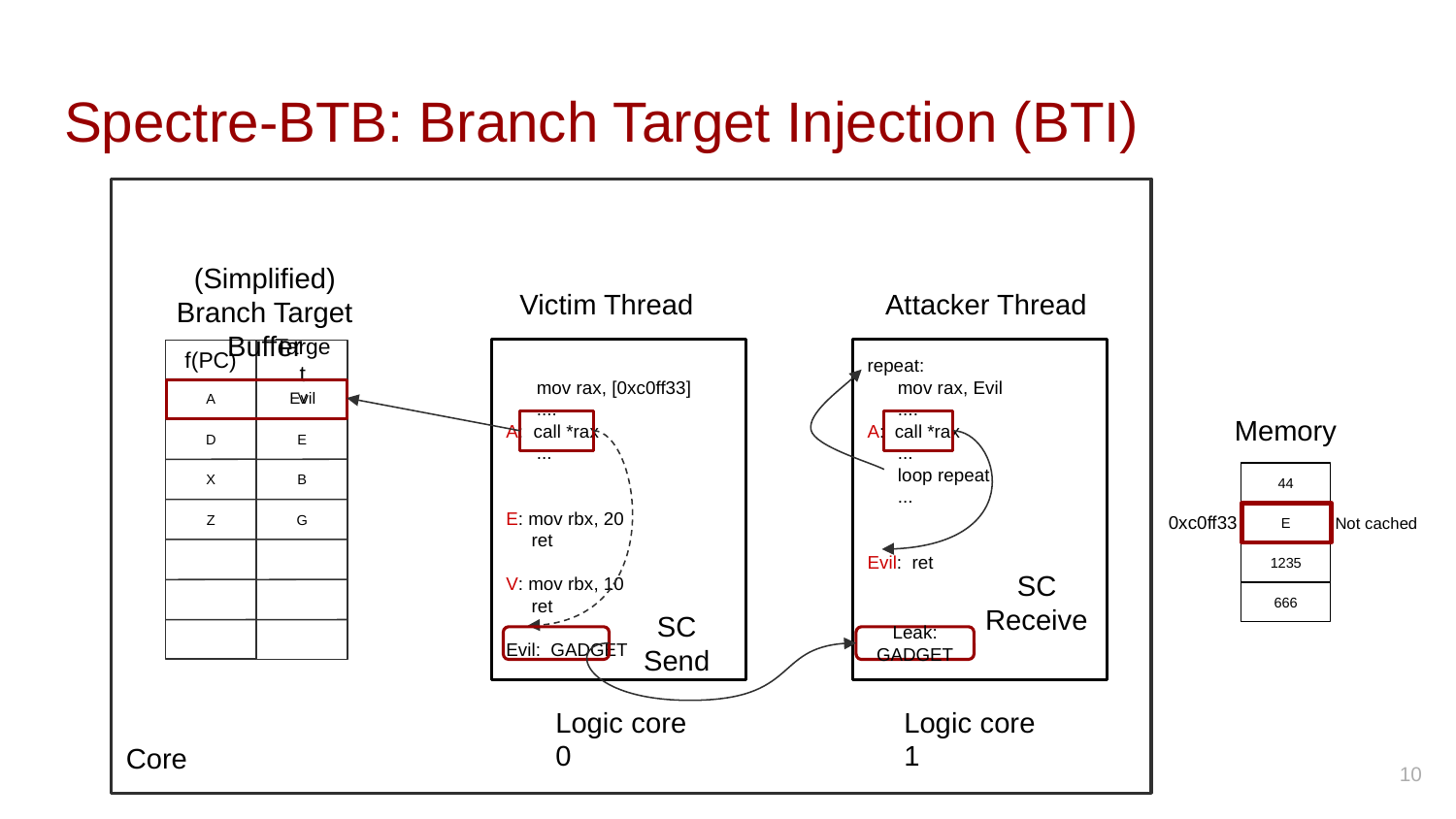

# Spectre-BTB: Branch Target Injection (BTI)

Core
(Simplified)
Branch Target Buffer
Victim Thread
Attacker Thread

      mov rax, [0xc0ff33]
      ....
A:  call *rax
      ...

E: mov rbx, 20
     ret

V: mov rbx, 10
     ret

Evil:  GADGET
repeat:
      mov rax, Evil
      ....
A:  call *rax
      ...
      loop repeat
      ...

Evil:  ret
f(PC)
Target

A
V
Evil

Memory

D
E

X
B
44

Not cached

0xc0ff33
Z
G
E
1235
SC Receive
666
SC Send

Leak: GADGET
Logic core 0
Logic core 1
10